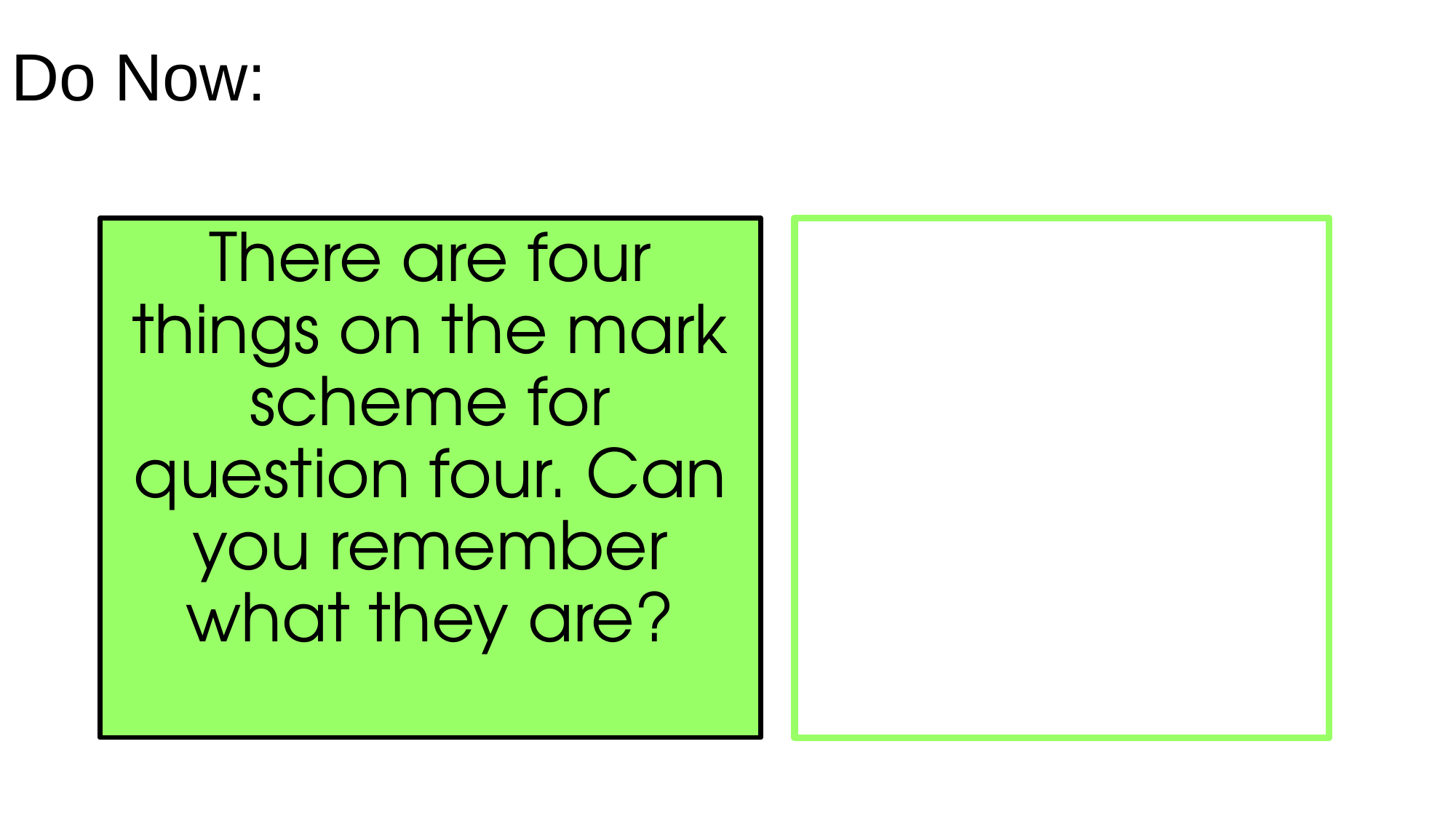

# Do Now:
There are four things on the mark scheme for question four. Can you remember what they are?